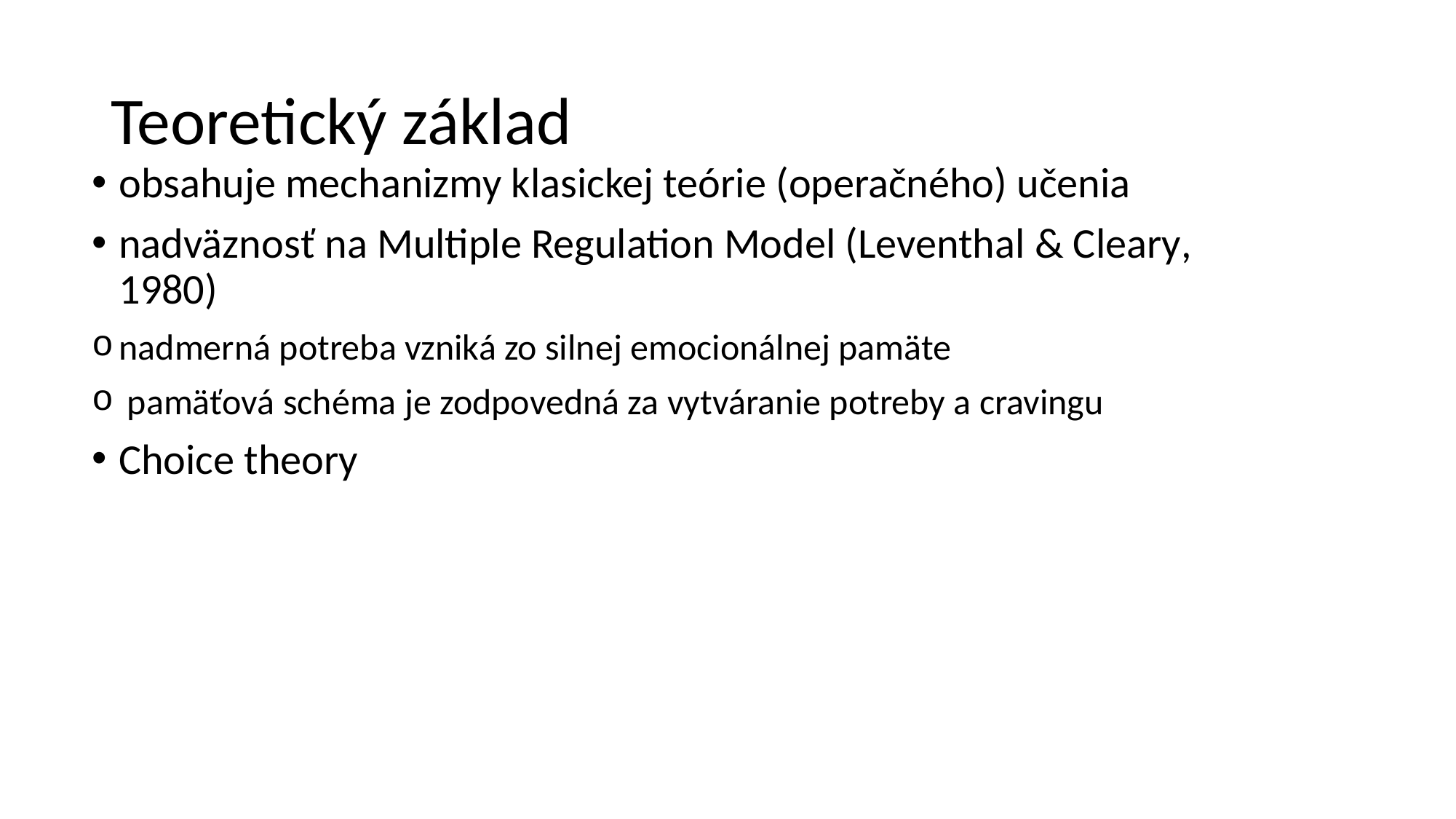

# Teoretický základ
obsahuje mechanizmy klasickej teórie (operačného) učenia
nadväznosť na Multiple Regulation Model (Leventhal & Cleary, 1980)
nadmerná potreba vzniká zo silnej emocionálnej pamäte
 pamäťová schéma je zodpovedná za vytváranie potreby a cravingu
Choice theory